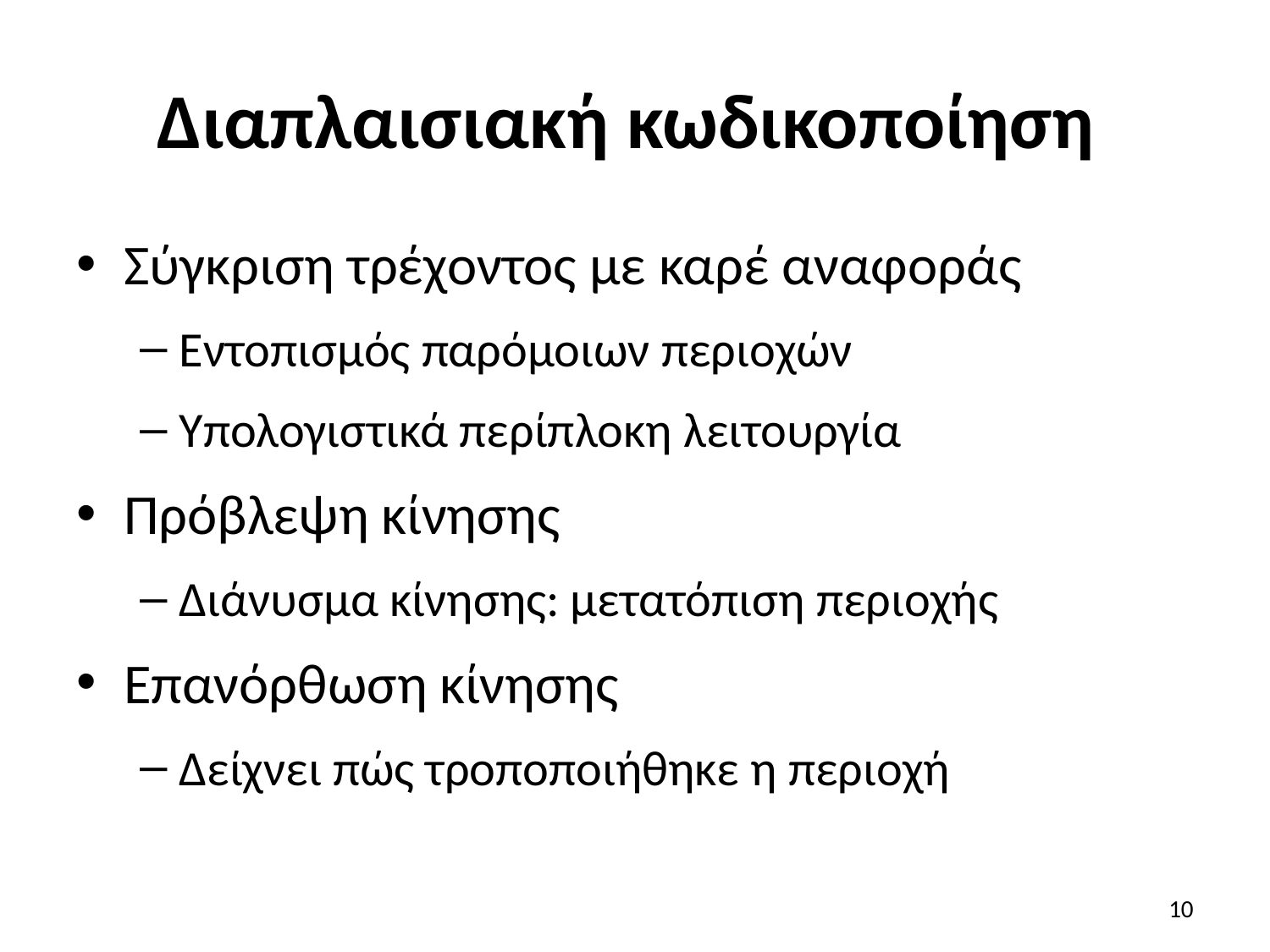

# Διαπλαισιακή κωδικοποίηση
Σύγκριση τρέχοντος με καρέ αναφοράς
Εντοπισμός παρόμοιων περιοχών
Υπολογιστικά περίπλοκη λειτουργία
Πρόβλεψη κίνησης
Διάνυσμα κίνησης: μετατόπιση περιοχής
Επανόρθωση κίνησης
Δείχνει πώς τροποποιήθηκε η περιοχή
10